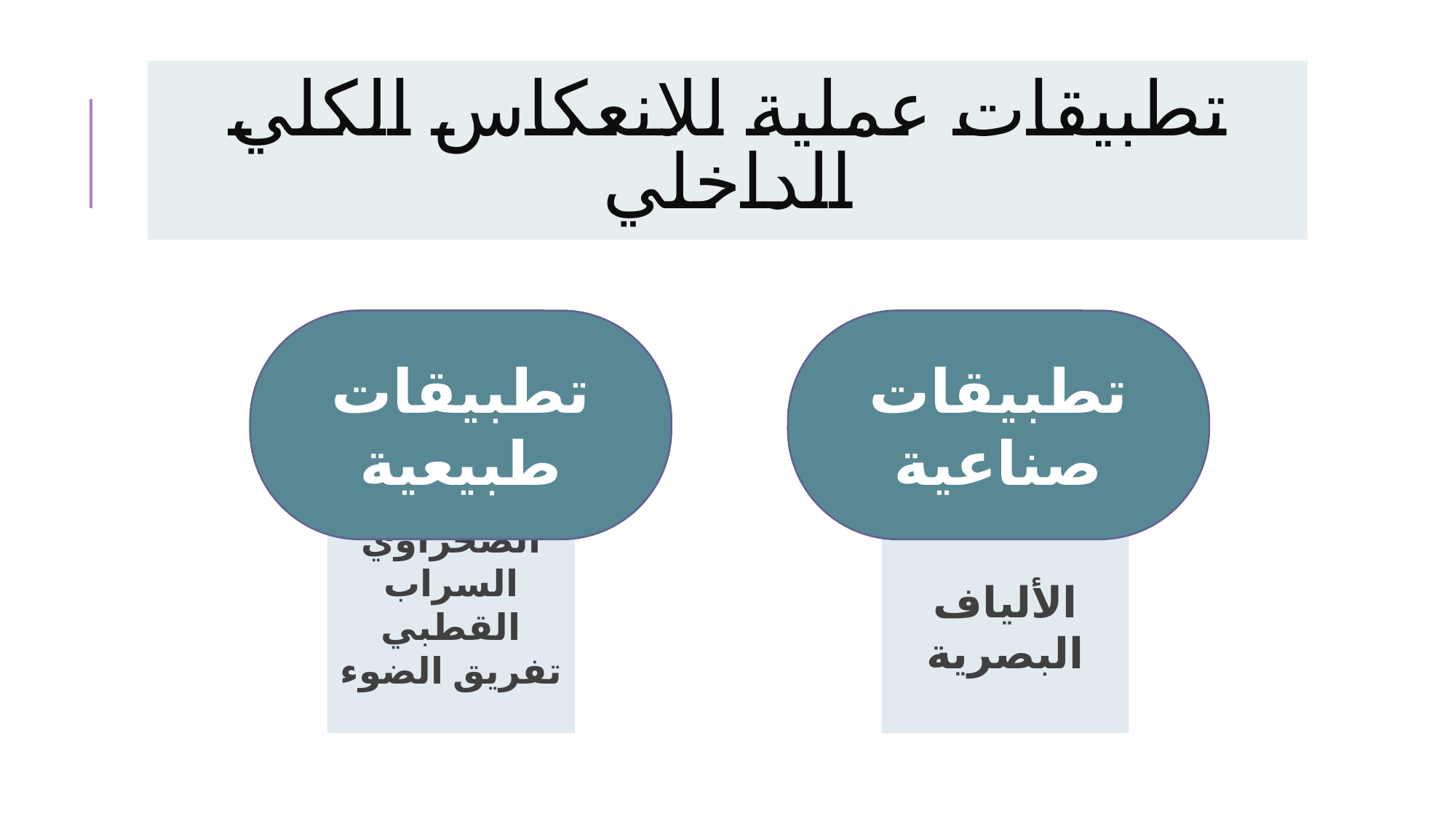

# تطبيقات عملية للانعكاس الكلي الداخلي
تطبيقات طبيعية
تطبيقات صناعية
السراب الصحراوي
السراب القطبي
تفريق الضوء

الألياف البصرية